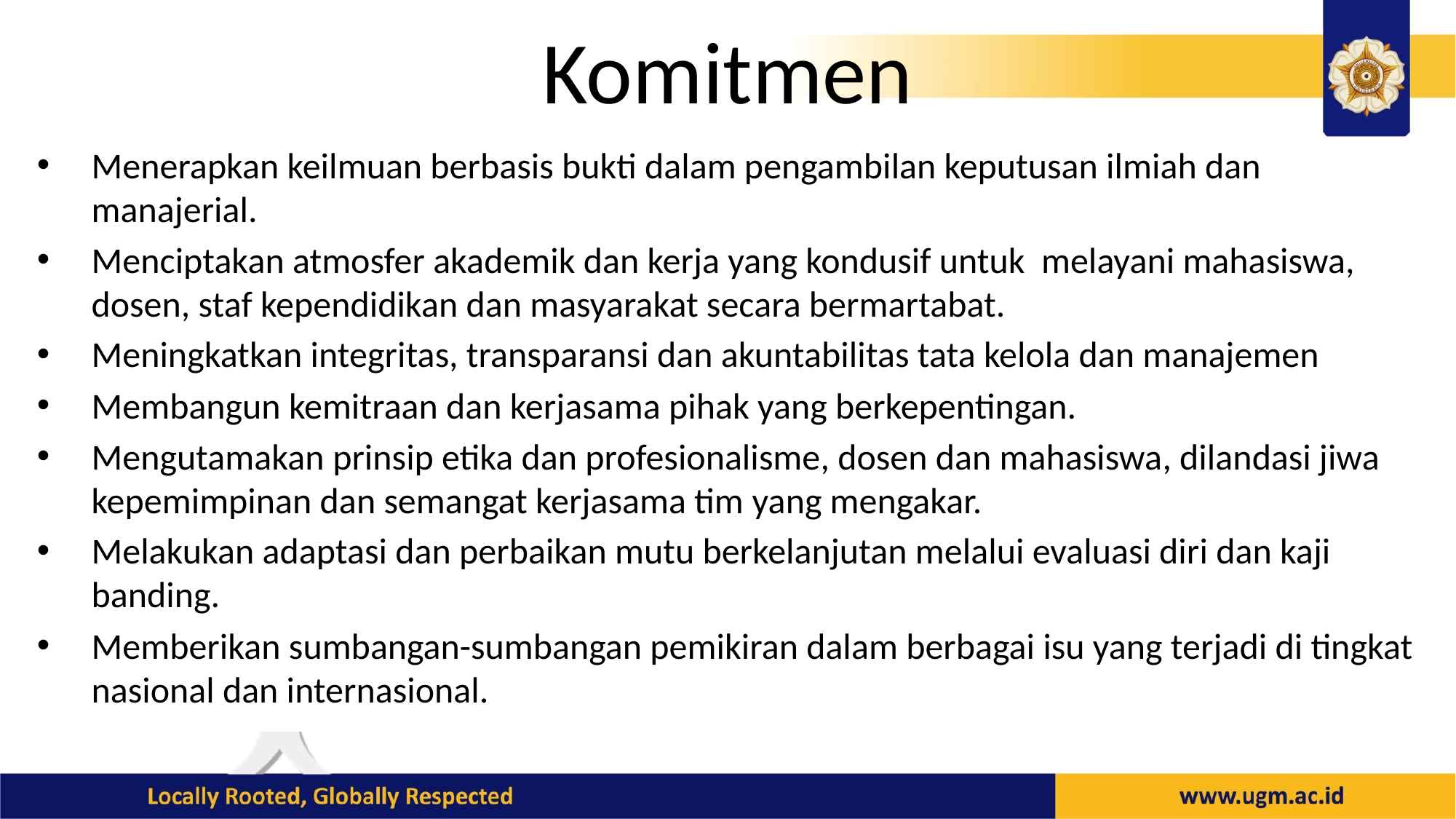

# Komitmen
Menerapkan keilmuan berbasis bukti dalam pengambilan keputusan ilmiah dan manajerial.
Menciptakan atmosfer akademik dan kerja yang kondusif untuk  melayani mahasiswa, dosen, staf kependidikan dan masyarakat secara bermartabat.
Meningkatkan integritas, transparansi dan akuntabilitas tata kelola dan manajemen
Membangun kemitraan dan kerjasama pihak yang berkepentingan.
Mengutamakan prinsip etika dan profesionalisme, dosen dan mahasiswa, dilandasi jiwa kepemimpinan dan semangat kerjasama tim yang mengakar.
Melakukan adaptasi dan perbaikan mutu berkelanjutan melalui evaluasi diri dan kaji banding.
Memberikan sumbangan-sumbangan pemikiran dalam berbagai isu yang terjadi di tingkat nasional dan internasional.